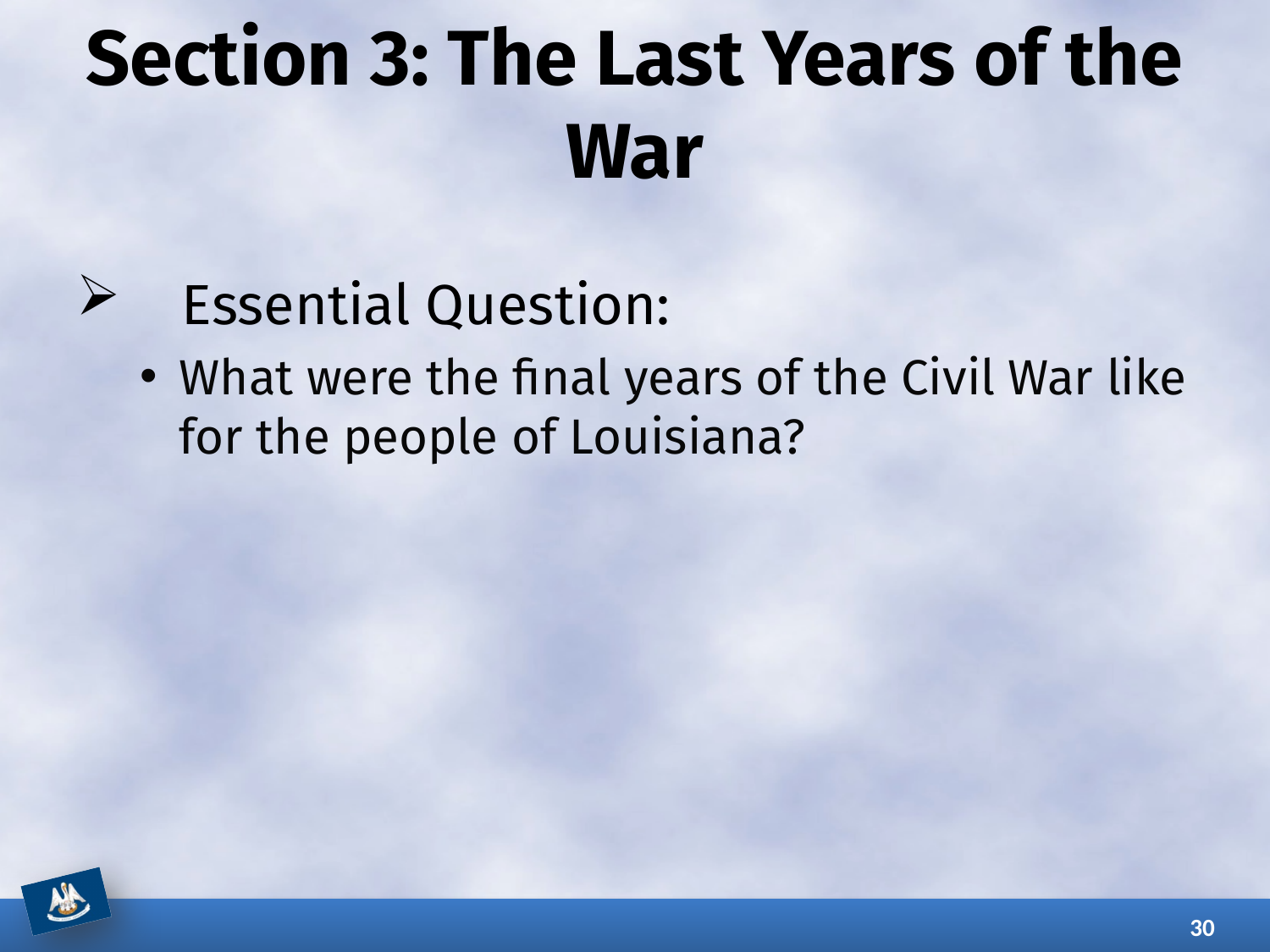

# Section 3: The Last Years of the War
Essential Question:
What were the final years of the Civil War like for the people of Louisiana?

30